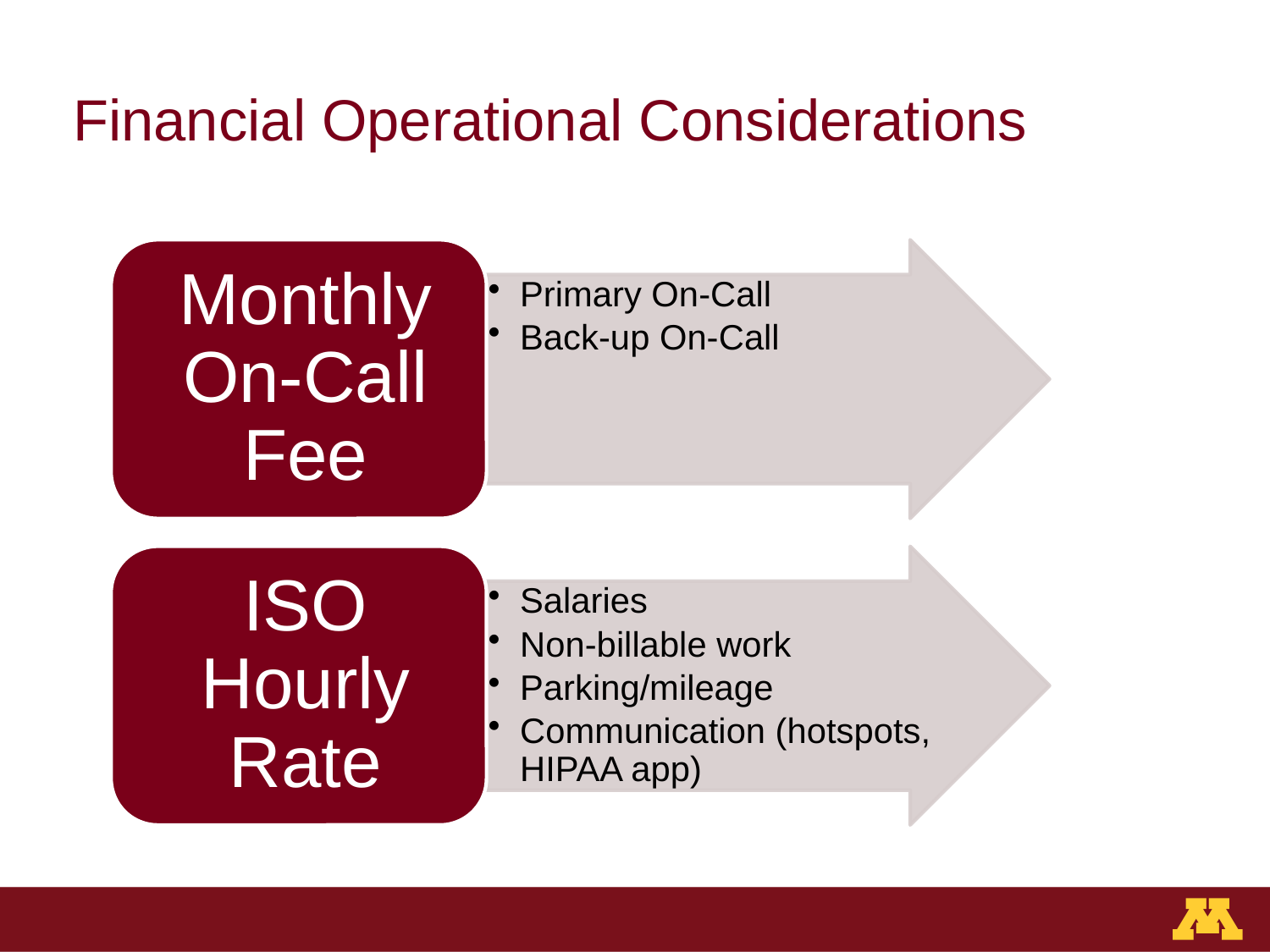

# Financial Operational Considerations
Primary On-Call
Back-up On-Call
Monthly On-Call Fee
Salaries
Non-billable work
Parking/mileage
Communication (hotspots, HIPAA app)
ISO Hourly Rate